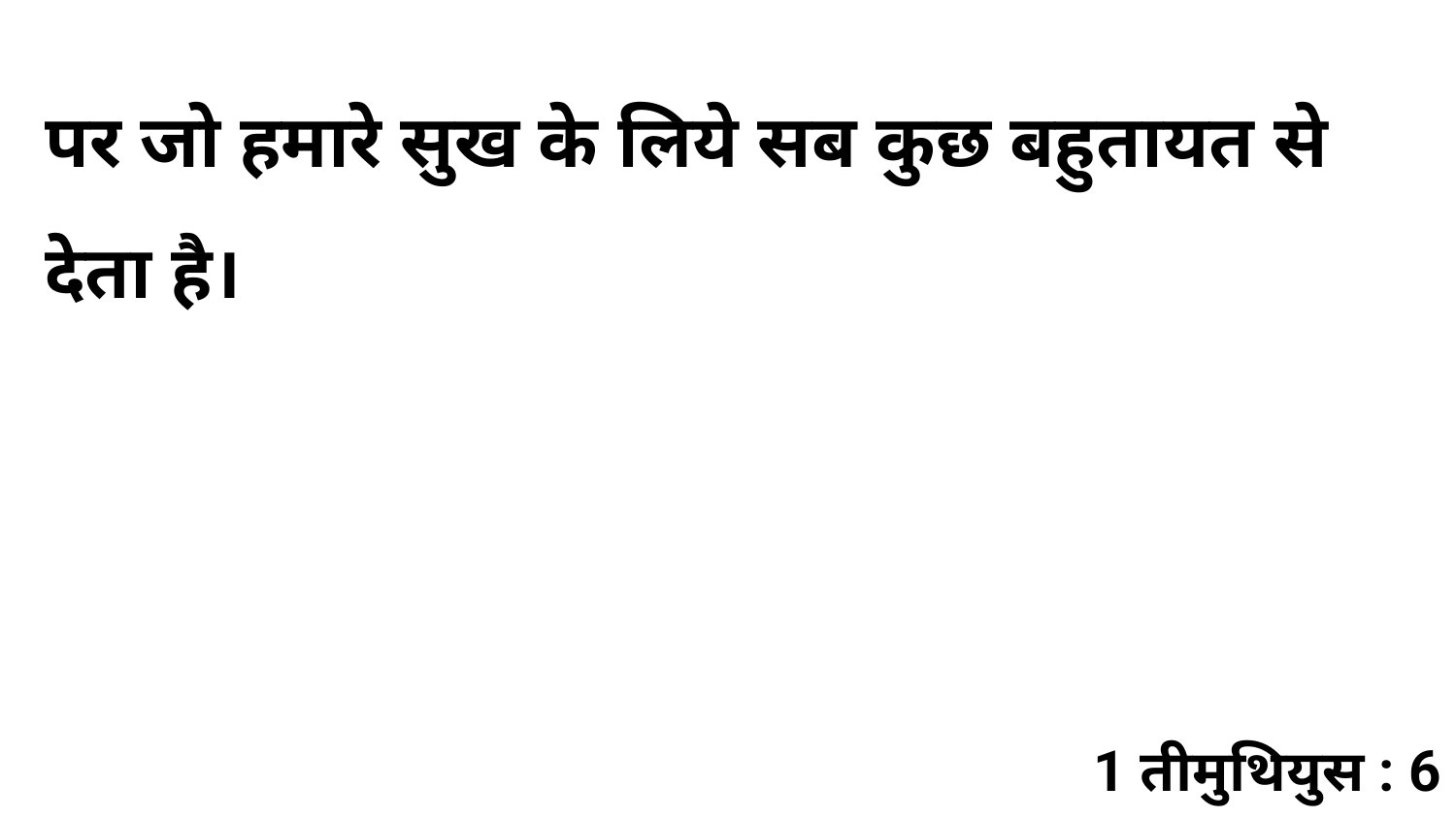

पर जो हमारे सुख के लिये सब कुछ बहुतायत से देता है।
1 तीमुथियुस : 6